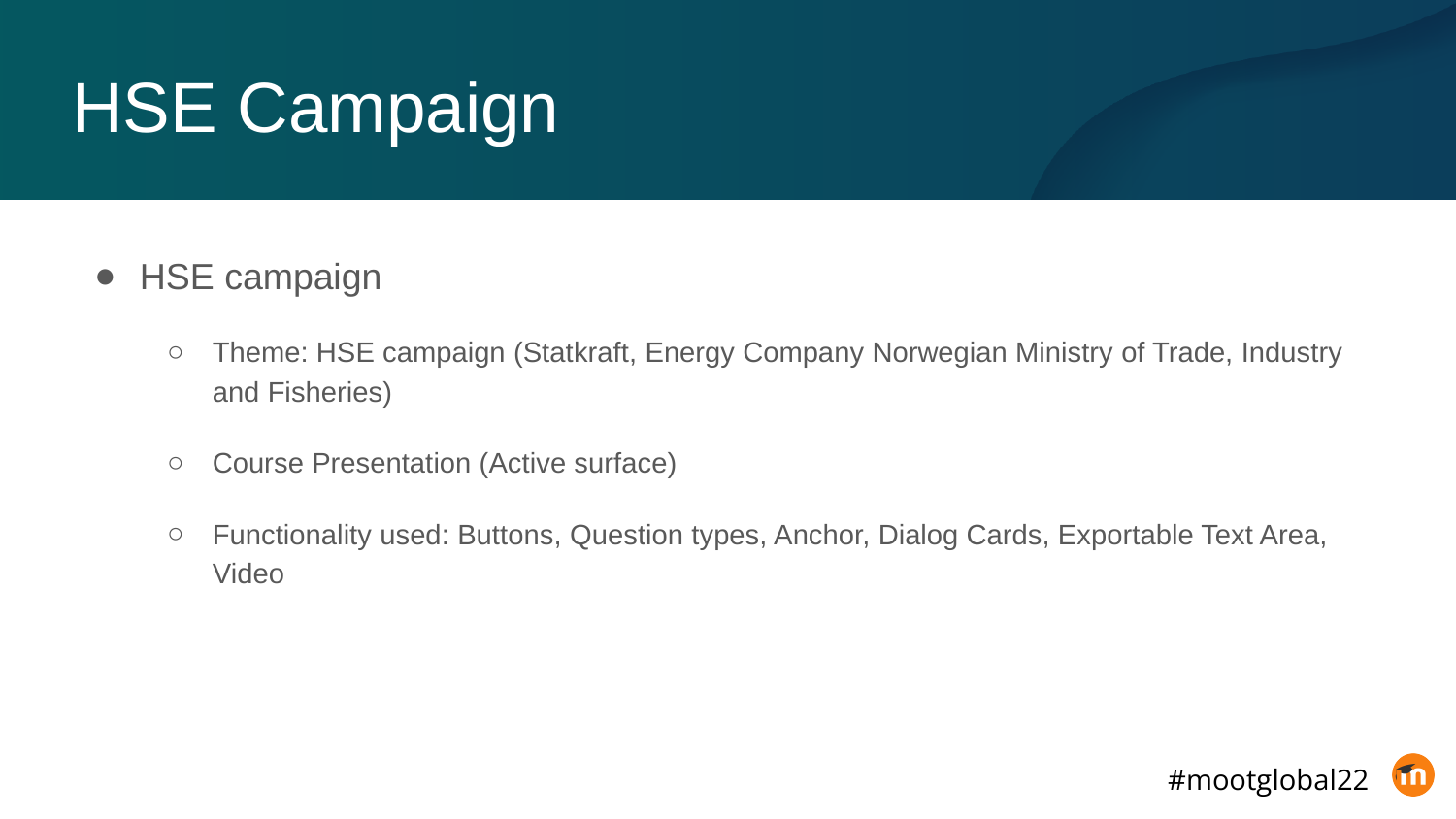

# HSE Campaign
HSE campaign
Theme: HSE campaign (Statkraft, Energy Company Norwegian Ministry of Trade, Industry and Fisheries)
Course Presentation (Active surface)
Functionality used: Buttons, Question types, Anchor, Dialog Cards, Exportable Text Area, Video